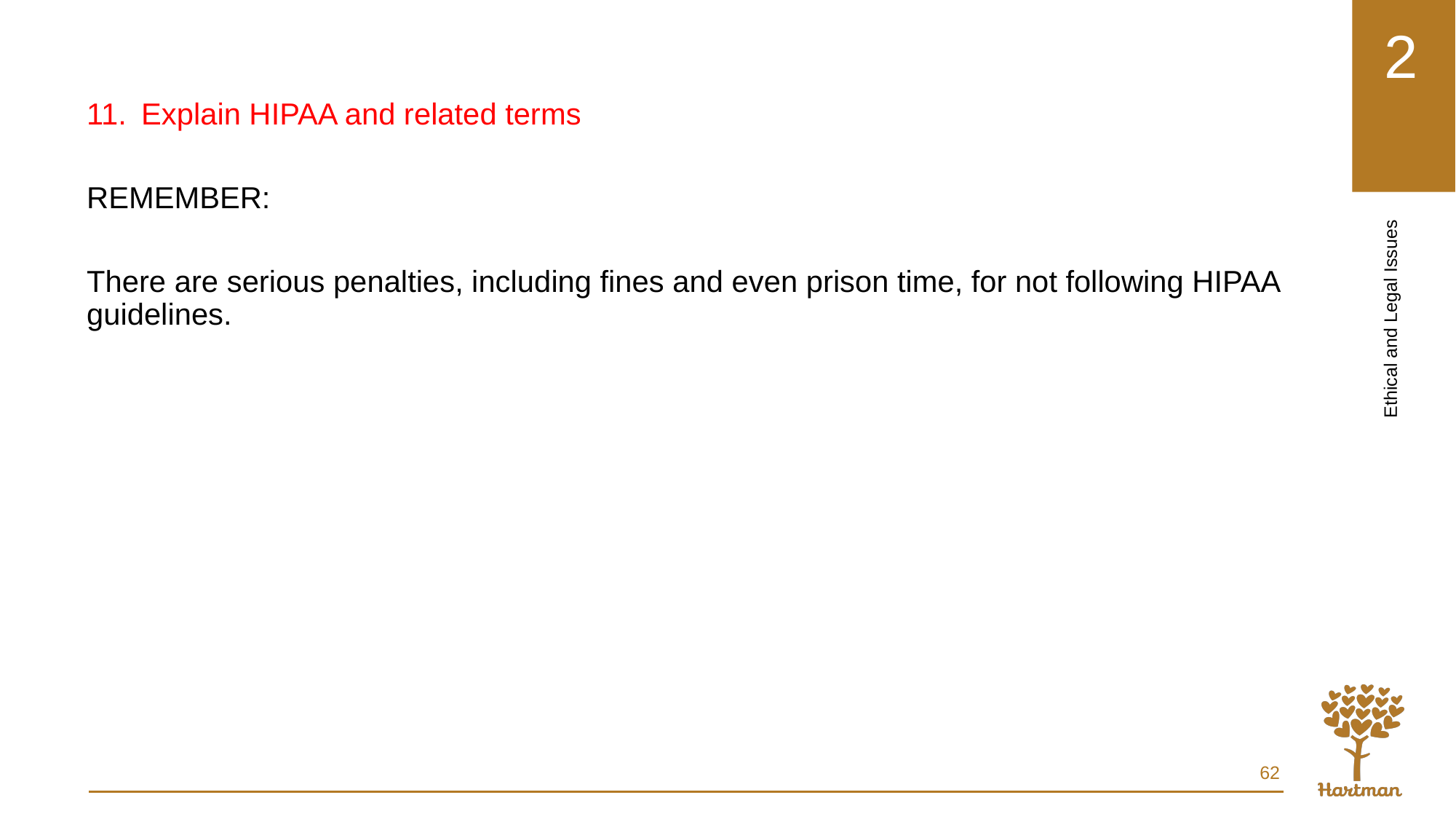

Explain HIPAA and related terms

REMEMBER:

There are serious penalties, including fines and even prison time, for not following HIPAA guidelines.

62